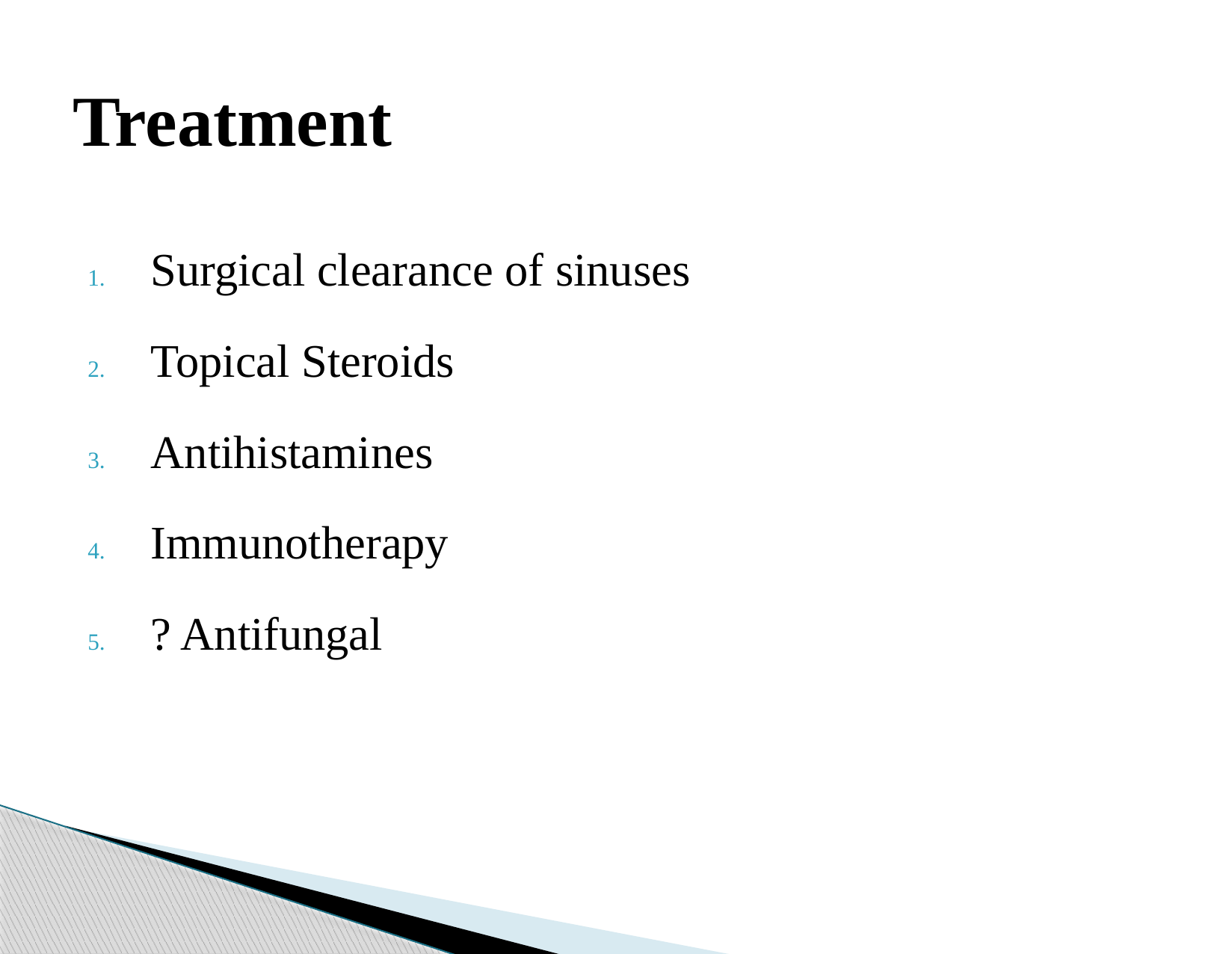

# Treatment
Surgical clearance of sinuses
Topical Steroids
Antihistamines
Immunotherapy
? Antifungal